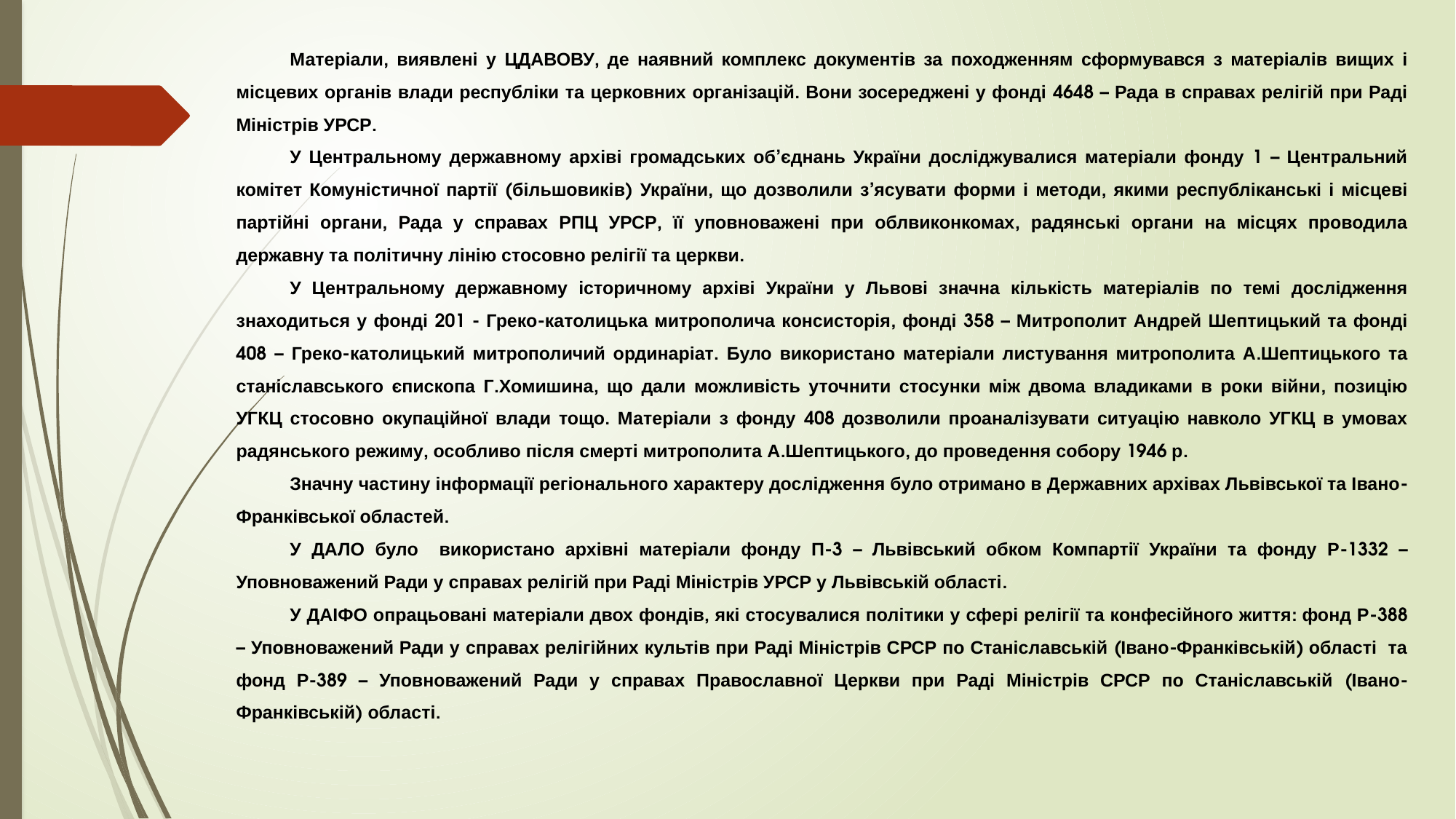

Матеріали, виявлені у ЦДАВОВУ, де наявний комплекс документів за походженням сформувався з матеріалів вищих і місцевих органів влади республіки та церковних організацій. Вони зосереджені у фонді 4648 – Рада в справах релігій при Раді Міністрів УРСР.
У Центральному державному архіві громадських об’єднань України досліджувалися матеріали фонду 1 – Центральний комітет Комуністичної партії (більшовиків) України, що дозволили з’ясувати форми і методи, якими республіканські і місцеві партійні органи, Рада у справах РПЦ УРСР, її уповноважені при облвиконкомах, радянські органи на місцях проводила державну та політичну лінію стосовно релігії та церкви.
У Центральному державному історичному архіві України у Львові значна кількість матеріалів по темі дослідження знаходиться у фонді 201 - Греко-католицька митрополича консисторія, фонді 358 – Митрополит Андрей Шептицький та фонді 408 – Греко-католицький митрополичий ординаріат. Було використано матеріали листування митрополита А.Шептицького та станіславського єпископа Г.Хомишина, що дали можливість уточнити стосунки між двома владиками в роки війни, позицію УГКЦ стосовно окупаційної влади тощо. Матеріали з фонду 408 дозволили проаналізувати ситуацію навколо УГКЦ в умовах радянського режиму, особливо після смерті митрополита А.Шептицького, до проведення собору 1946 р.
Значну частину інформації регіонального характеру дослідження було отримано в Державних архівах Львівської та Івано-Франківської областей.
У ДАЛО було  використано архівні матеріали фонду П-3 – Львівський обком Компартії України та фонду Р-1332 – Уповноважений Ради у справах релігій при Раді Міністрів УРСР у Львівській області.
У ДАІФО опрацьовані матеріали двох фондів, які стосувалися політики у сфері релігії та конфесійного життя: фонд Р-388 – Уповноважений Ради у справах релігійних культів при Раді Міністрів СРСР по Станіславській (Івано-Франківській) області  та фонд Р-389 – Уповноважений Ради у справах Православної Церкви при Раді Міністрів СРСР по Станіславській (Івано-Франківській) області.